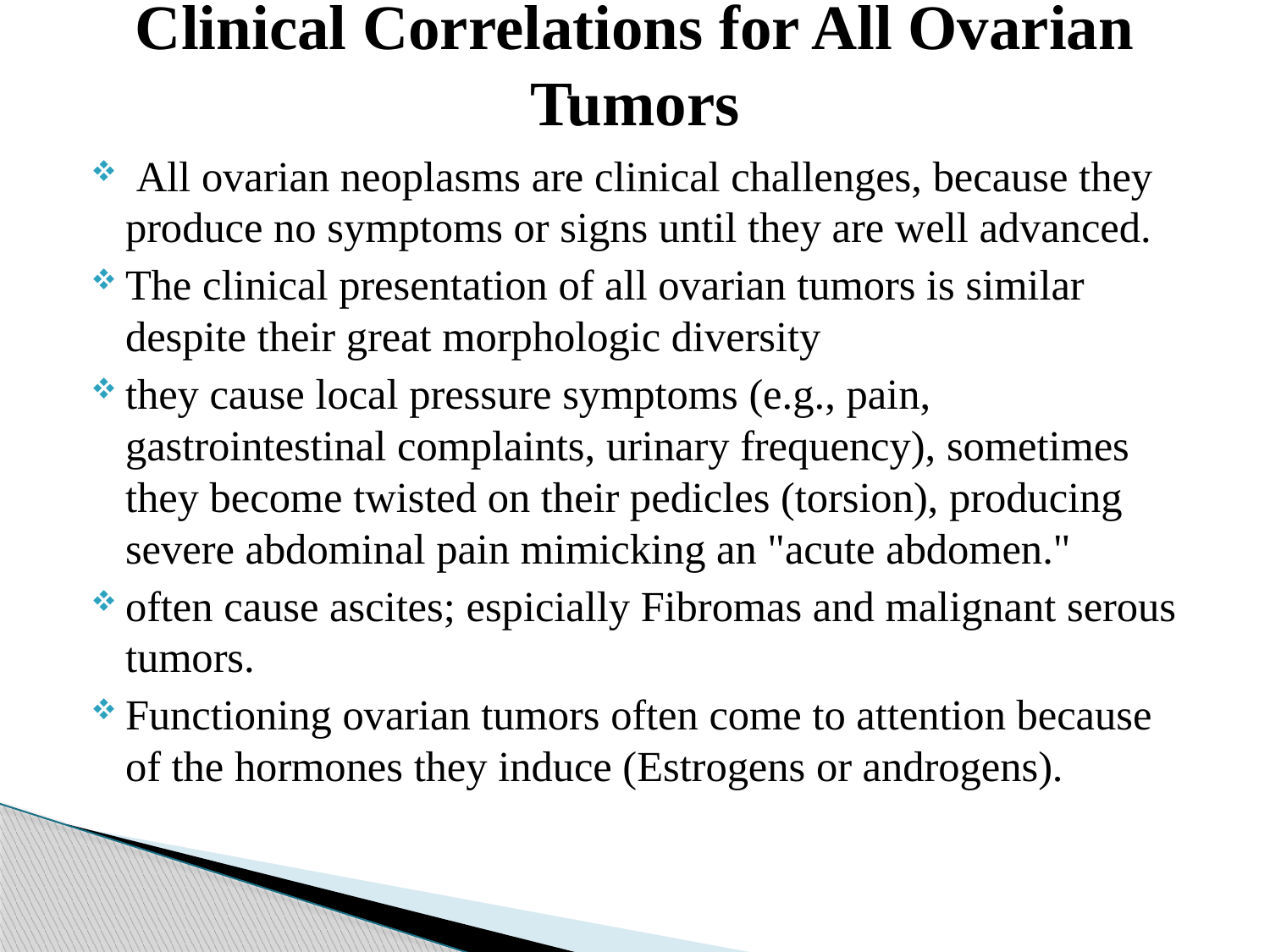

# Clinical Correlations for All Ovarian Tumors

 All ovarian neoplasms are clinical challenges, because they produce no symptoms or signs until they are well advanced.
The clinical presentation of all ovarian tumors is similar despite their great morphologic diversity
they cause local pressure symptoms (e.g., pain, gastrointestinal complaints, urinary frequency), sometimes they become twisted on their pedicles (torsion), producing severe abdominal pain mimicking an "acute abdomen."
often cause ascites; espicially Fibromas and malignant serous tumors.
Functioning ovarian tumors often come to attention because of the hormones they induce (Estrogens or androgens).